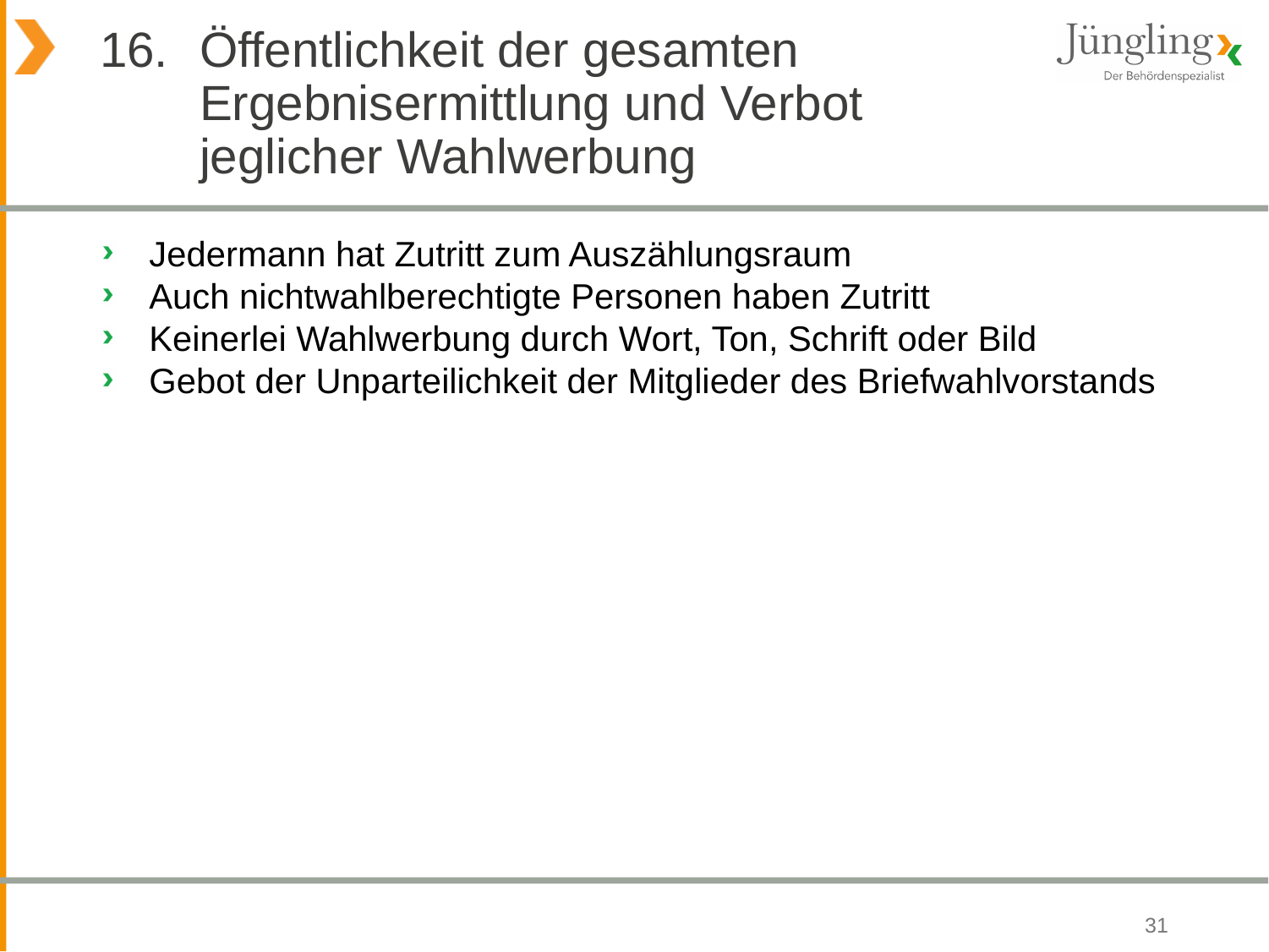

# 16. 	Öffentlichkeit der gesamten Ergebnisermittlung und Verbot jeglicher Wahlwerbung
Jedermann hat Zutritt zum Auszählungsraum
Auch nichtwahlberechtigte Personen haben Zutritt
Keinerlei Wahlwerbung durch Wort, Ton, Schrift oder Bild
Gebot der Unparteilichkeit der Mitglieder des Briefwahlvorstands

31